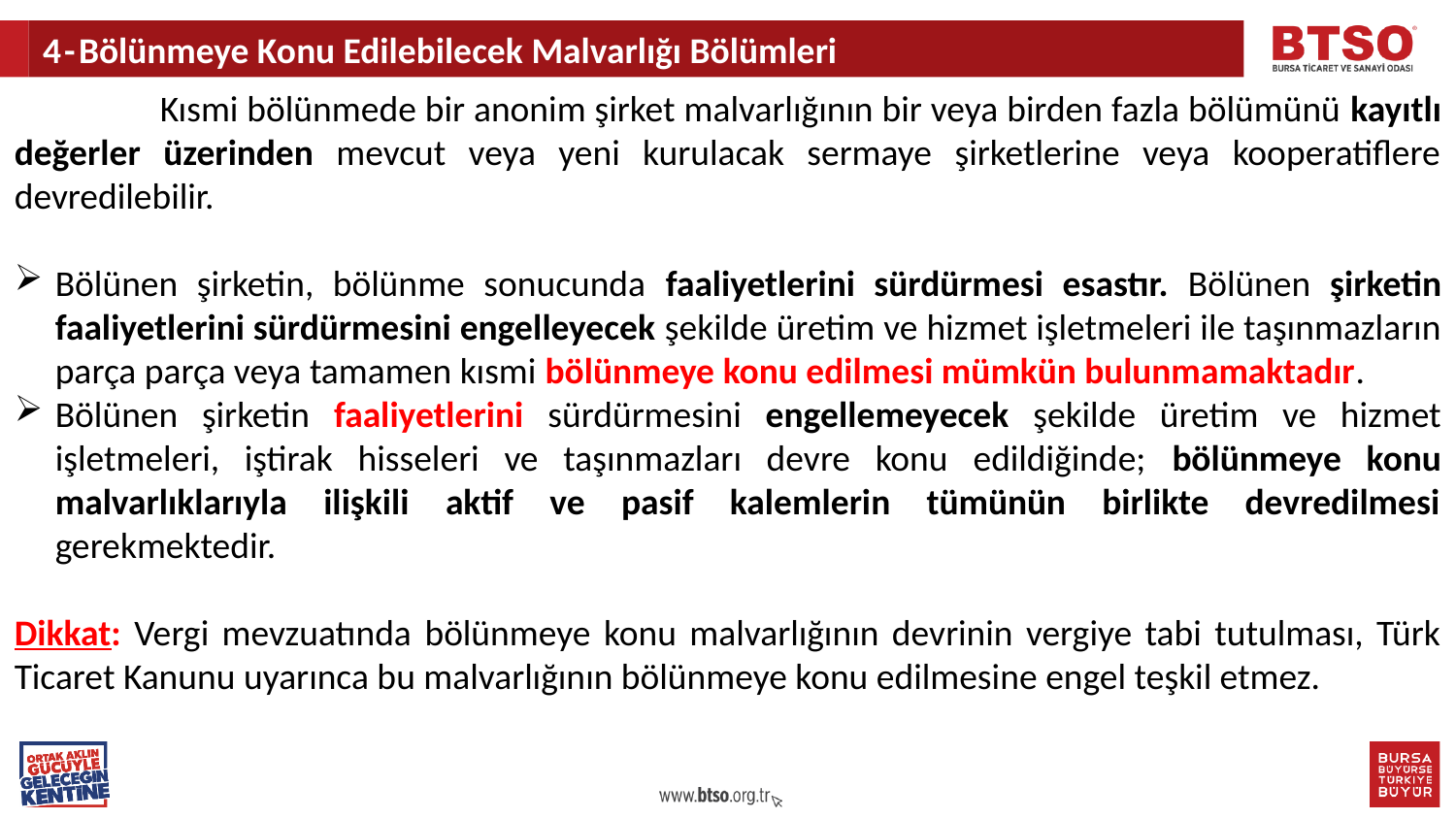

4-Bölünmeye Konu Edilebilecek Malvarlığı Bölümleri
	Kısmi bölünmede bir anonim şirket malvarlığının bir veya birden fazla bölümünü kayıtlı değerler üzerinden mevcut veya yeni kurulacak sermaye şirketlerine veya kooperatiflere devredilebilir.

Bölünen şirketin, bölünme sonucunda faaliyetlerini sürdürmesi esastır. Bölünen şirketin faaliyetlerini sürdürmesini engelleyecek şekilde üretim ve hizmet işletmeleri ile taşınmazların parça parça veya tamamen kısmi bölünmeye konu edilmesi mümkün bulunmamaktadır.
Bölünen şirketin faaliyetlerini sürdürmesini engellemeyecek şekilde üretim ve hizmet işletmeleri, iştirak hisseleri ve taşınmazları devre konu edildiğinde; bölünmeye konu malvarlıklarıyla ilişkili aktif ve pasif kalemlerin tümünün birlikte devredilmesi gerekmektedir.

Dikkat: Vergi mevzuatında bölünmeye konu malvarlığının devrinin vergiye tabi tutulması, Türk Ticaret Kanunu uyarınca bu malvarlığının bölünmeye konu edilmesine engel teşkil etmez.